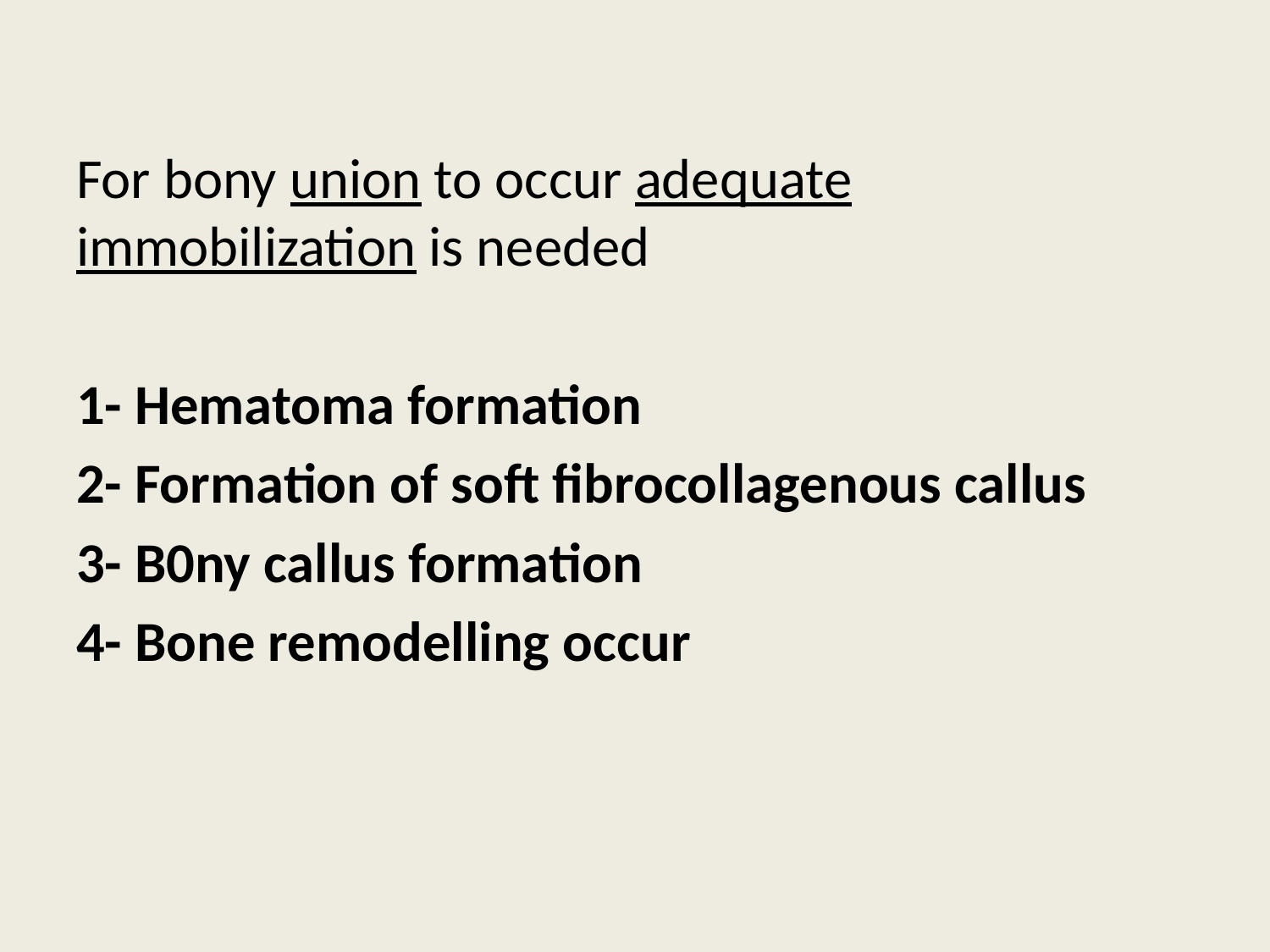

For bony union to occur adequate immobilization is needed

1- Hematoma formation
2- Formation of soft fibrocollagenous callus
3- B0ny callus formation
4- Bone remodelling occur